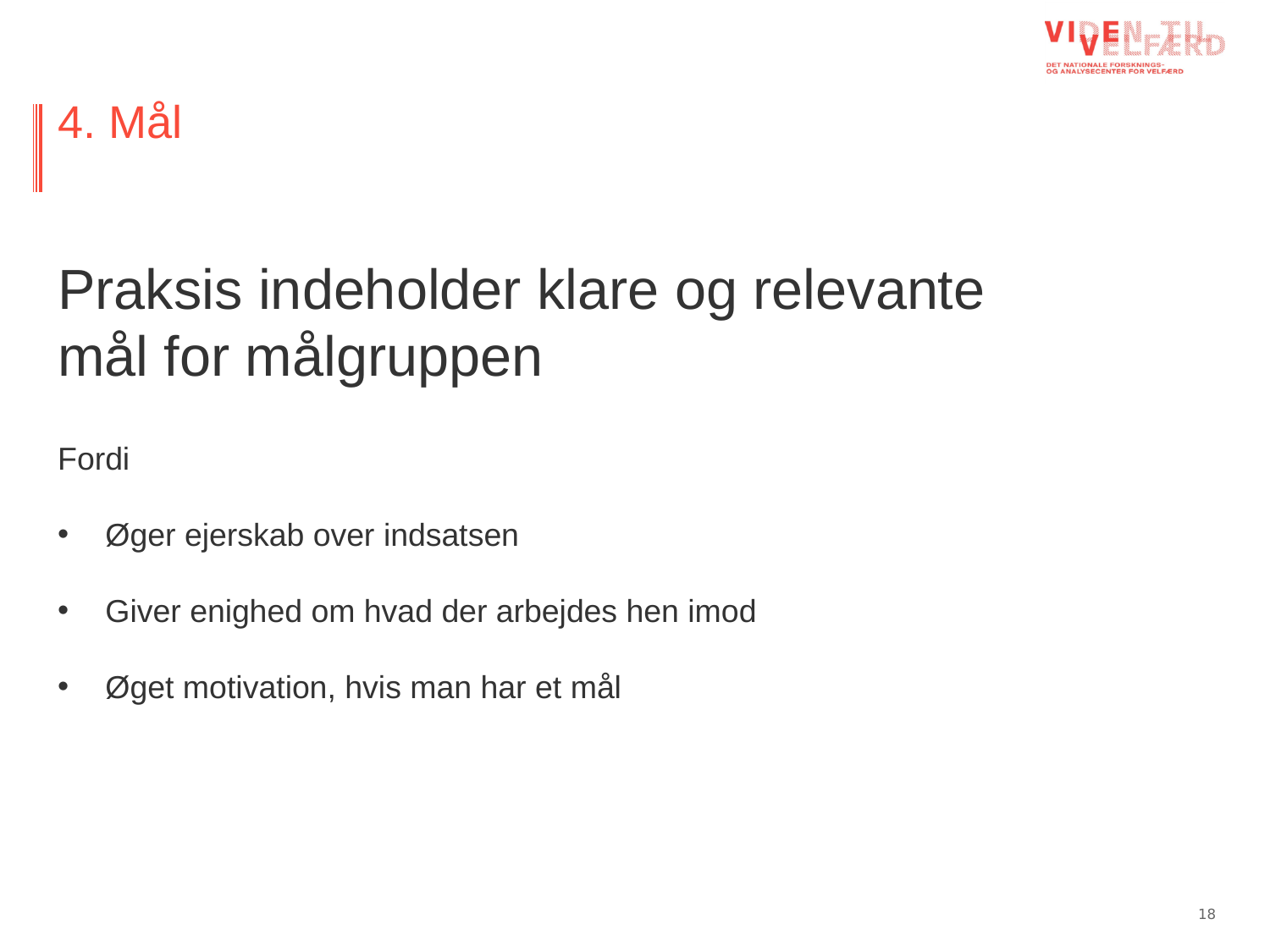

# 4. Mål
Praksis indeholder klare og relevante mål for målgruppen

Fordi

Øger ejerskab over indsatsen

Giver enighed om hvad der arbejdes hen imod

Øget motivation, hvis man har et mål
18